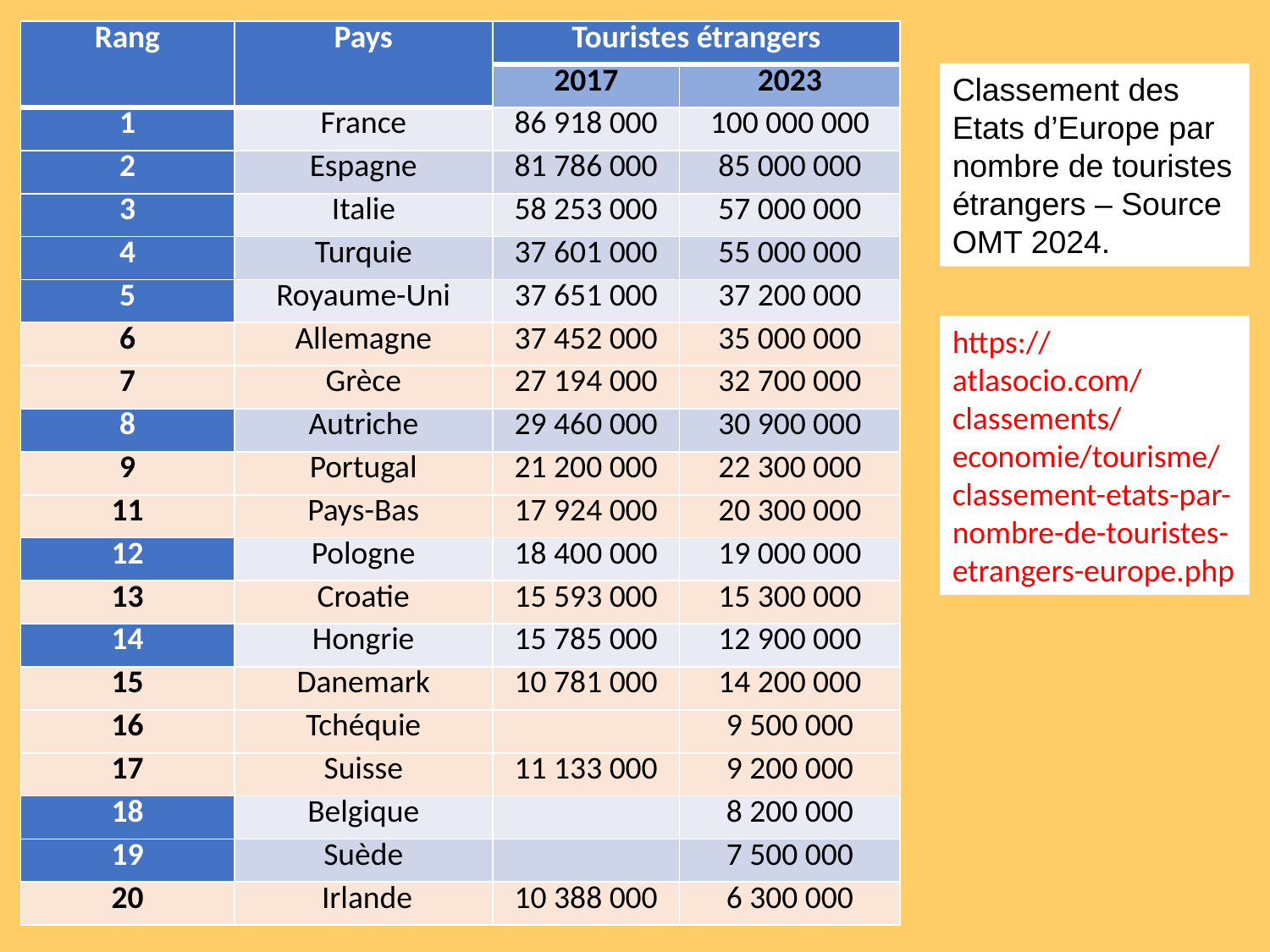

| Rang | Pays | Touristes étrangers |  |
| --- | --- | --- | --- |
|  |  | 2017 | 2023 |
| 1 | France | 86 918 000 | 100 000 000 |
| 2 | Espagne | 81 786 000 | 85 000 000 |
| 3 | Italie | 58 253 000 | 57 000 000 |
| 4 | Turquie | 37 601 000 | 55 000 000 |
| 5 | Royaume-Uni | 37 651 000 | 37 200 000 |
| 6 | Allemagne | 37 452 000 | 35 000 000 |
| 7 | Grèce | 27 194 000 | 32 700 000 |
| 8 | Autriche | 29 460 000 | 30 900 000 |
| 9 | Portugal | 21 200 000 | 22 300 000 |
| 11 | Pays-Bas | 17 924 000 | 20 300 000 |
| 12 | Pologne | 18 400 000 | 19 000 000 |
| 13 | Croatie | 15 593 000 | 15 300 000 |
| 14 | Hongrie | 15 785 000 | 12 900 000 |
| 15 | Danemark | 10 781 000 | 14 200 000 |
| 16 | Tchéquie |  | 9 500 000 |
| 17 | Suisse | 11 133 000 | 9 200 000 |
| 18 | Belgique |  | 8 200 000 |
| 19 | Suède |  | 7 500 000 |
| 20 | Irlande | 10 388 000 | 6 300 000 |
Classement des Etats d’Europe par nombre de touristes étrangers – Source OMT 2024.
https://atlasocio.com/classements/economie/tourisme/classement-etats-par-nombre-de-touristes-etrangers-europe.php